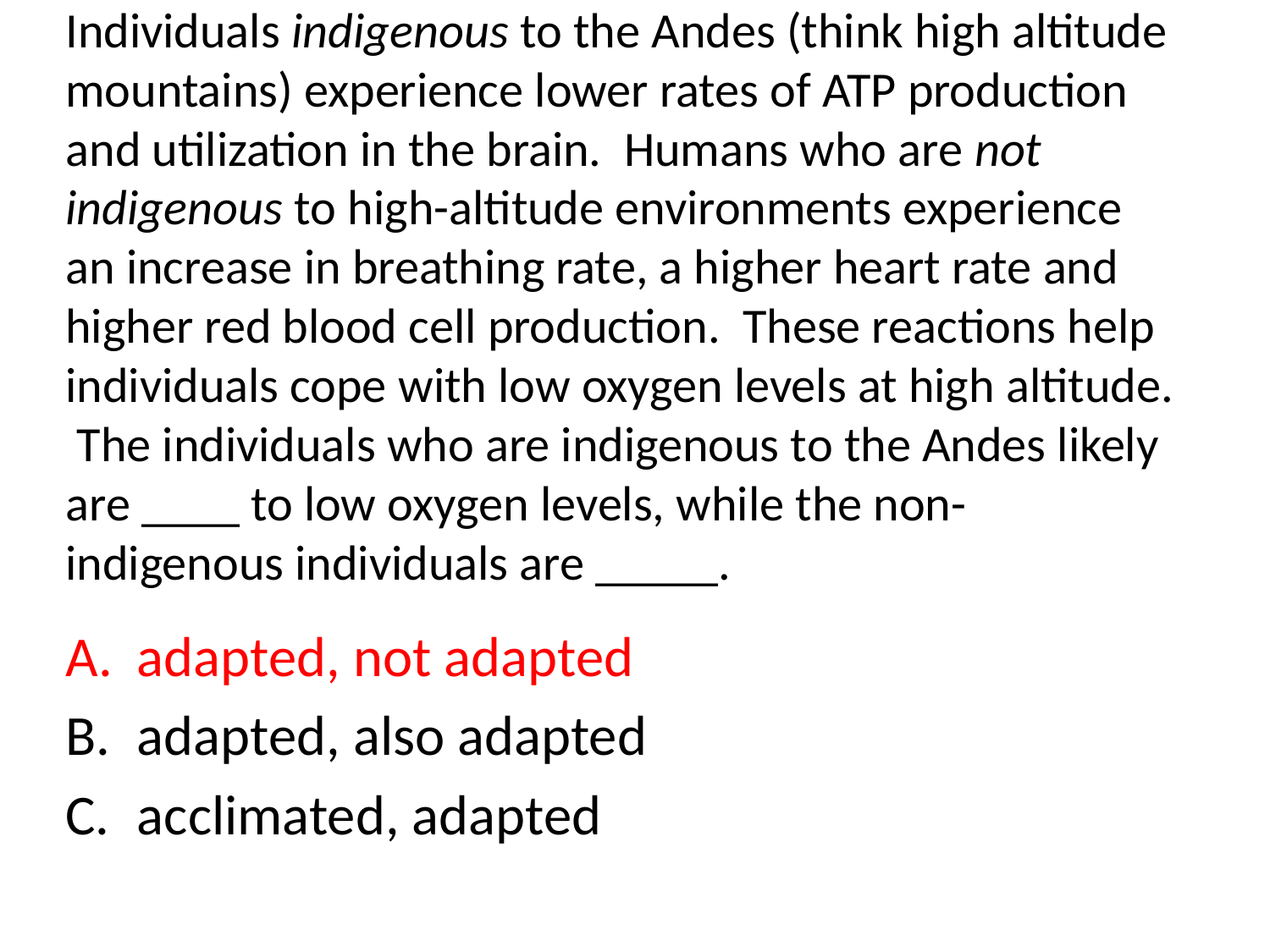

# Individuals indigenous to the Andes (think high altitude mountains) experience lower rates of ATP production and utilization in the brain.  Humans who are not indigenous to high-altitude environments experience an increase in breathing rate, a higher heart rate and higher red blood cell production.  These reactions help individuals cope with low oxygen levels at high altitude.  The individuals who are indigenous to the Andes likely are ____ to low oxygen levels, while the non-indigenous individuals are _____.
adapted, not adapted
adapted, also adapted
acclimated, adapted